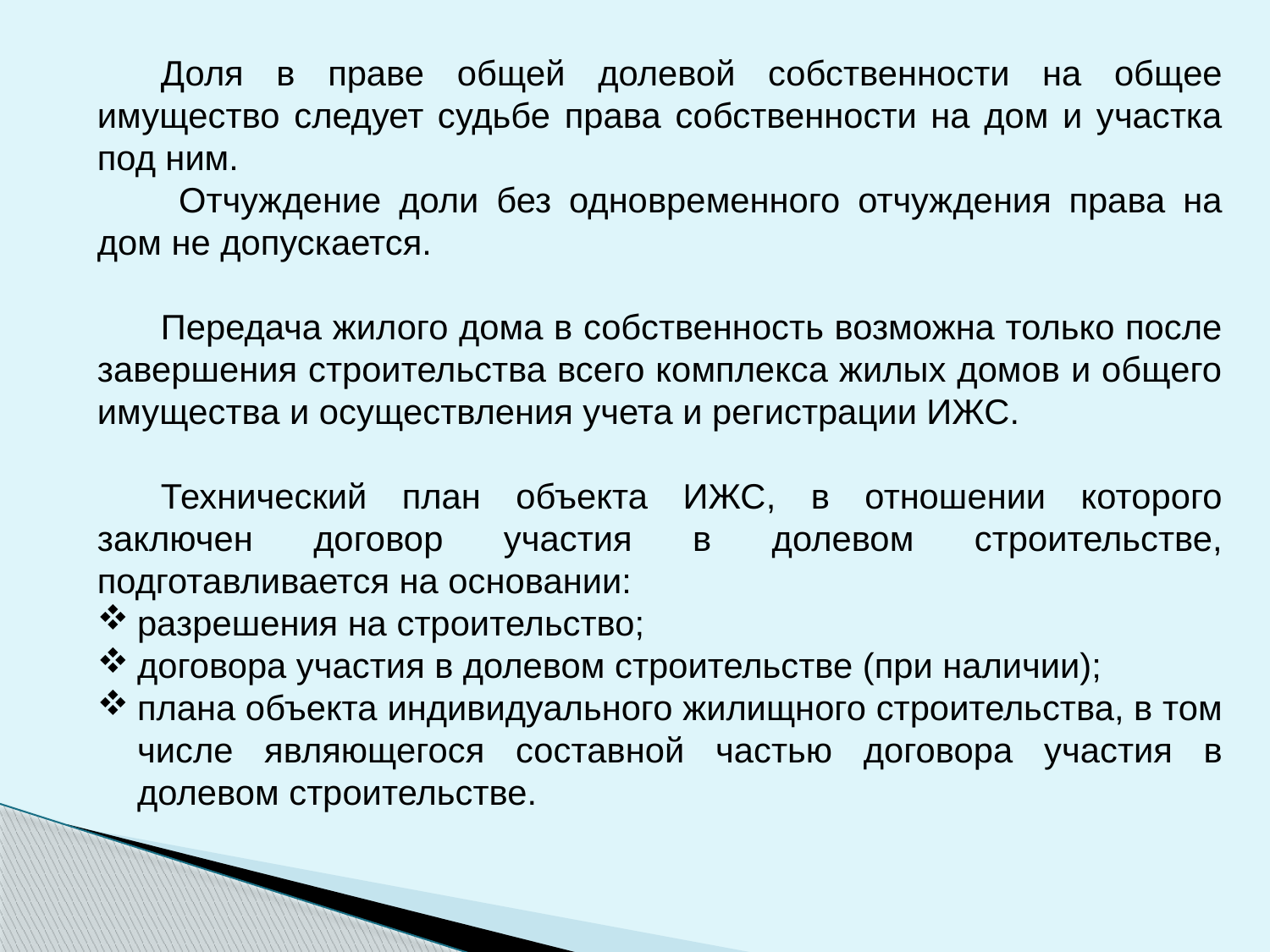

Доля в праве общей долевой собственности на общее имущество следует судьбе права собственности на дом и участка под ним.
 Отчуждение доли без одновременного отчуждения права на дом не допускается.

Передача жилого дома в собственность возможна только после завершения строительства всего комплекса жилых домов и общего имущества и осуществления учета и регистрации ИЖС.

Технический план объекта ИЖС, в отношении которого заключен договор участия в долевом строительстве, подготавливается на основании:
разрешения на строительство;
договора участия в долевом строительстве (при наличии);
плана объекта индивидуального жилищного строительства, в том числе являющегося составной частью договора участия в долевом строительстве.